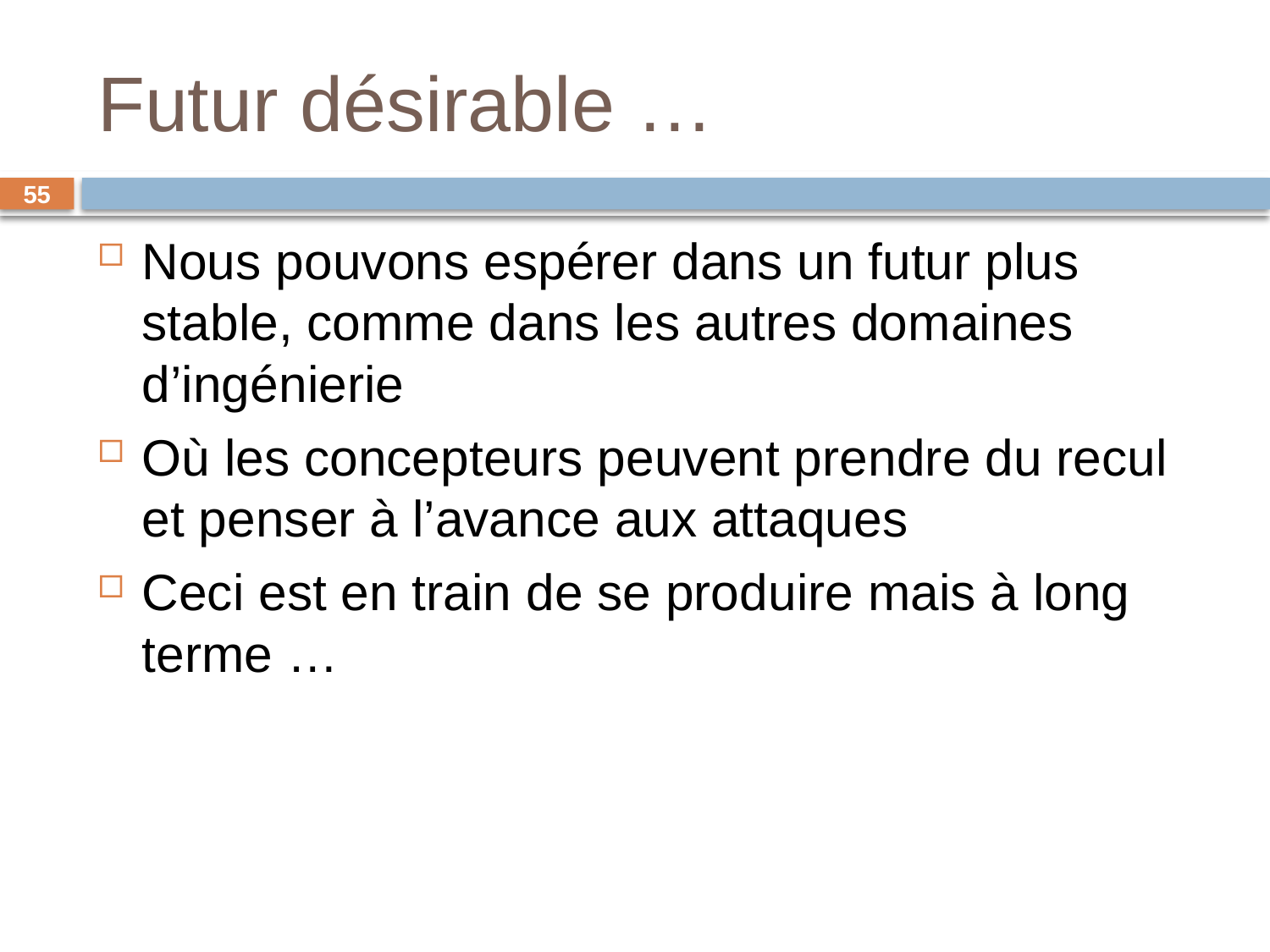

# Futur désirable …
55
Nous pouvons espérer dans un futur plus stable, comme dans les autres domaines d’ingénierie
Où les concepteurs peuvent prendre du recul et penser à l’avance aux attaques
Ceci est en train de se produire mais à long terme …